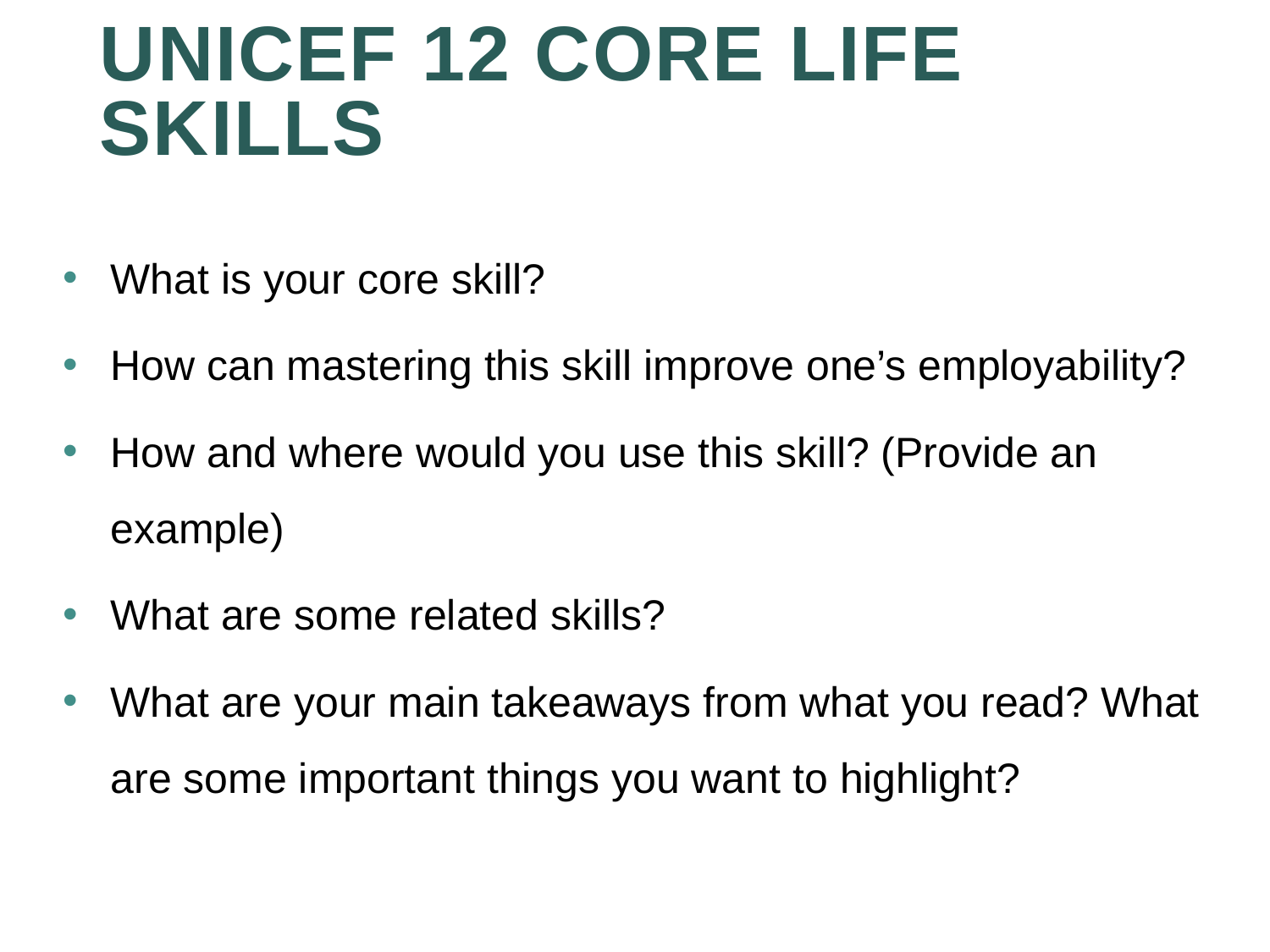

# UNICEF 12 Core Life Skills
What is your core skill?
How can mastering this skill improve one’s employability?
How and where would you use this skill? (Provide an example)
What are some related skills?
What are your main takeaways from what you read? What are some important things you want to highlight?